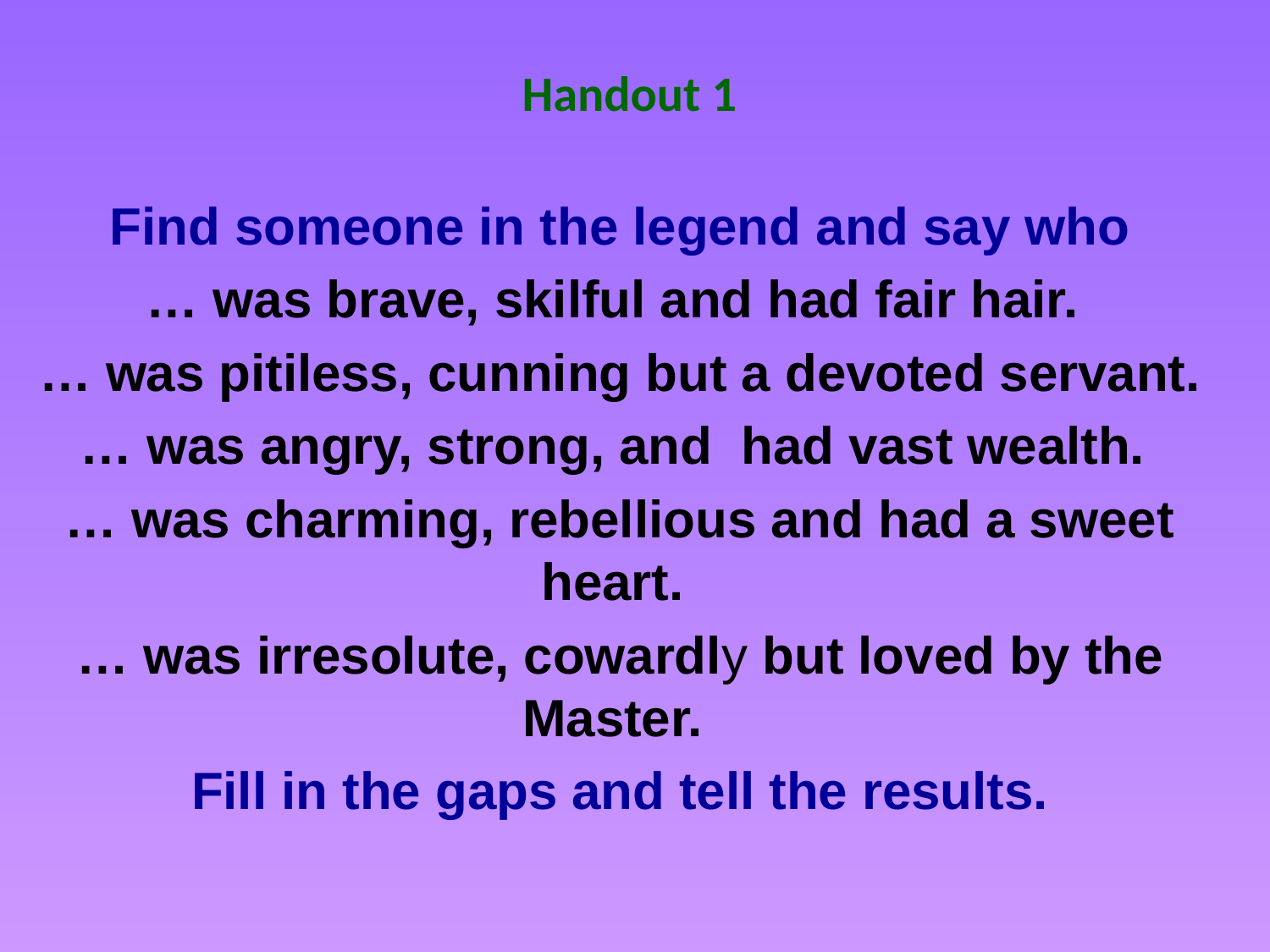

# Handout 1
Find someone in the legend and say who
… was brave, skilful and had fair hair.
… was pitiless, cunning but a devoted servant.
… was angry, strong, and  had vast wealth.
… was charming, rebellious and had a sweet heart.
… was irresolute, cowardly but loved by the Master.
Fill in the gaps and tell the results.